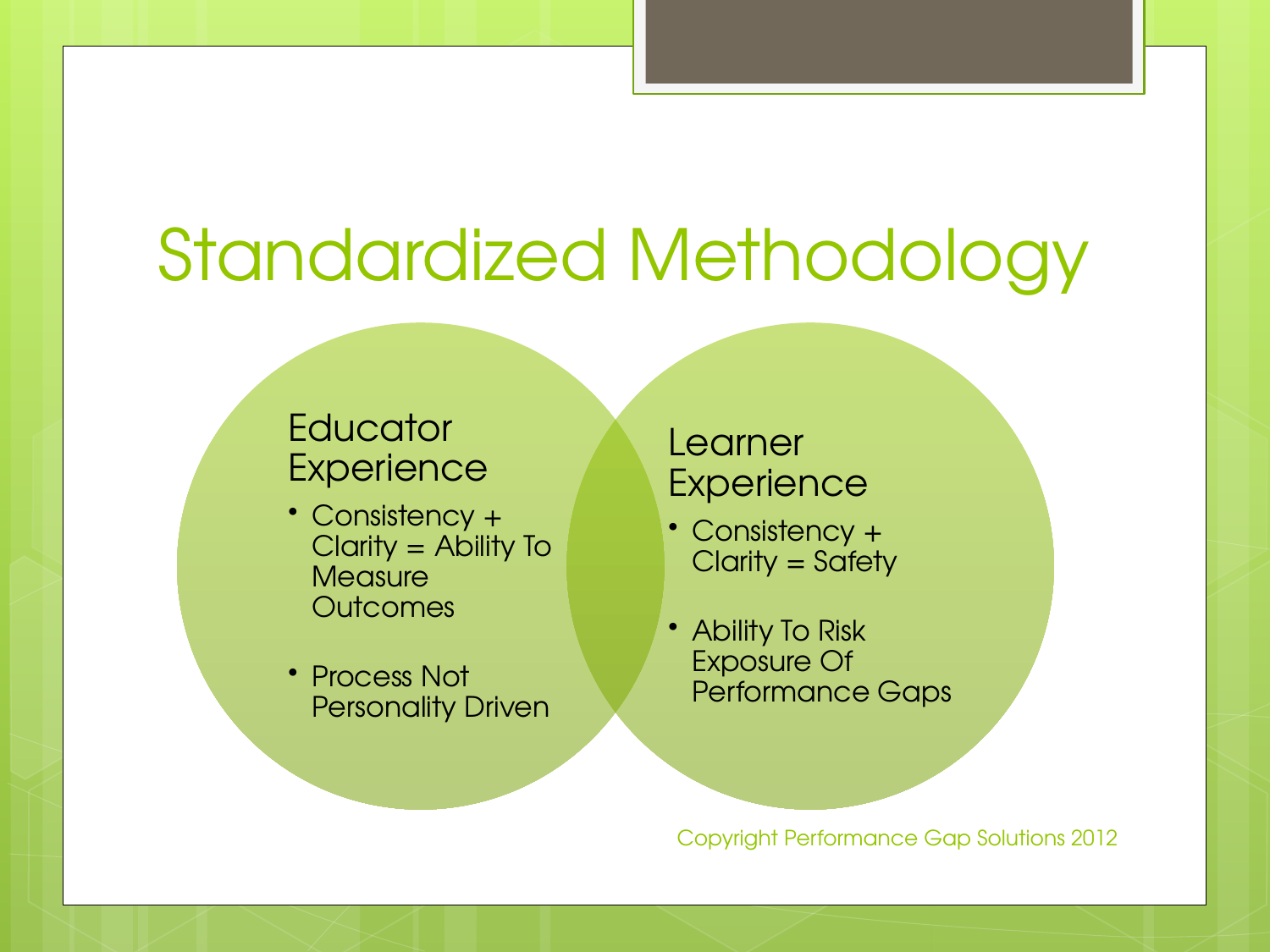

# Standardized Methodology
Educator Experience
Consistency + Clarity = Ability To Measure Outcomes

Process Not Personality Driven
Learner Experience
Consistency + Clarity = Safety

Ability To Risk Exposure Of Performance Gaps
Copyright Performance Gap Solutions 2012